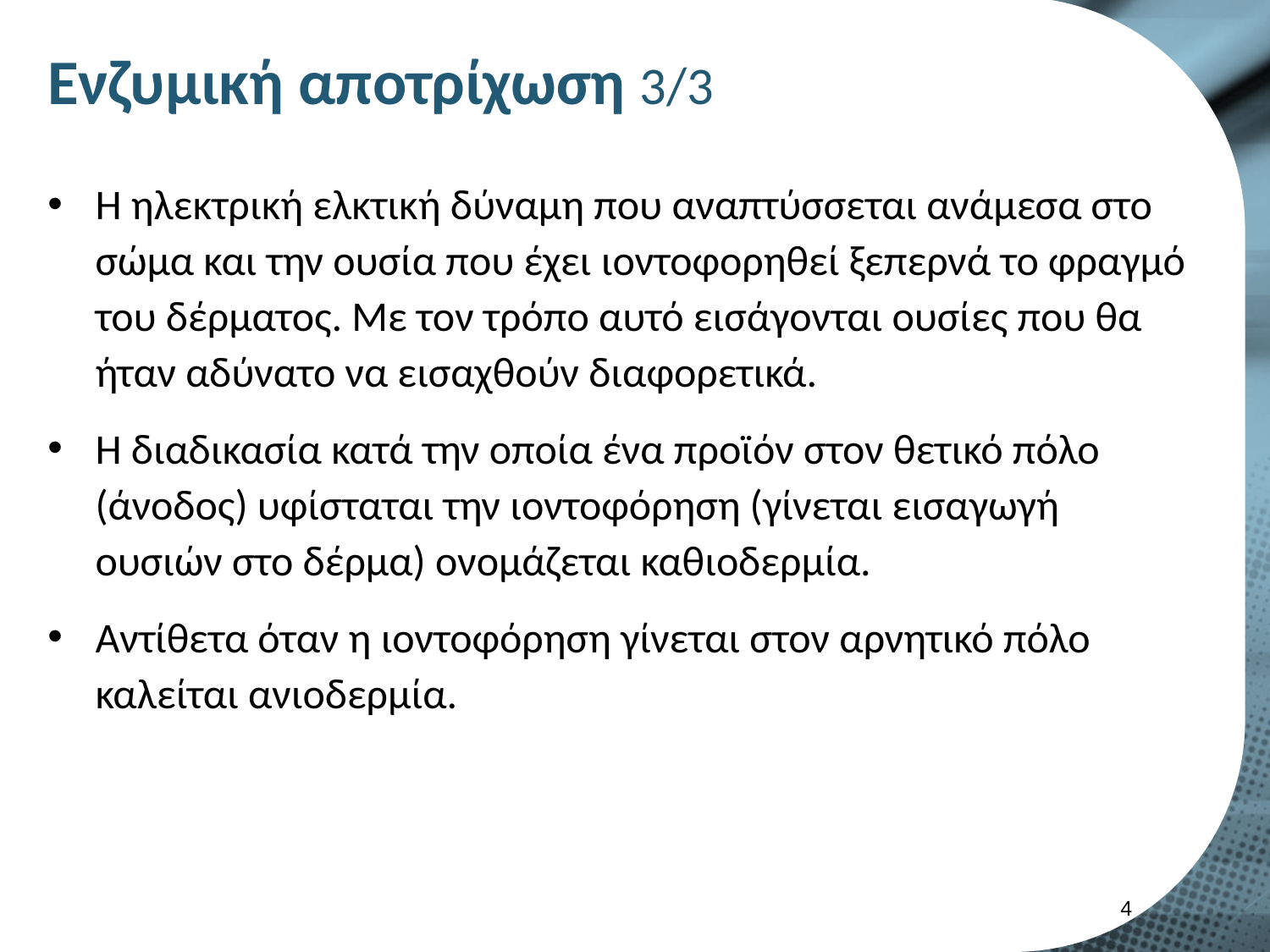

# Ενζυμική αποτρίχωση 3/3
Η ηλεκτρική ελκτική δύναμη που αναπτύσσεται ανάμεσα στο σώμα και την ουσία που έχει ιοντοφορηθεί ξεπερνά το φραγμό του δέρματος. Με τον τρόπο αυτό εισάγονται ουσίες που θα ήταν αδύνατο να εισαχθούν διαφορετικά.
Η διαδικασία κατά την οποία ένα προϊόν στον θετικό πόλο (άνοδος) υφίσταται την ιοντοφόρηση (γίνεται εισαγωγή ουσιών στο δέρμα) ονομάζεται καθιοδερμία.
Αντίθετα όταν η ιοντοφόρηση γίνεται στον αρνητικό πόλο καλείται ανιοδερμία.
4